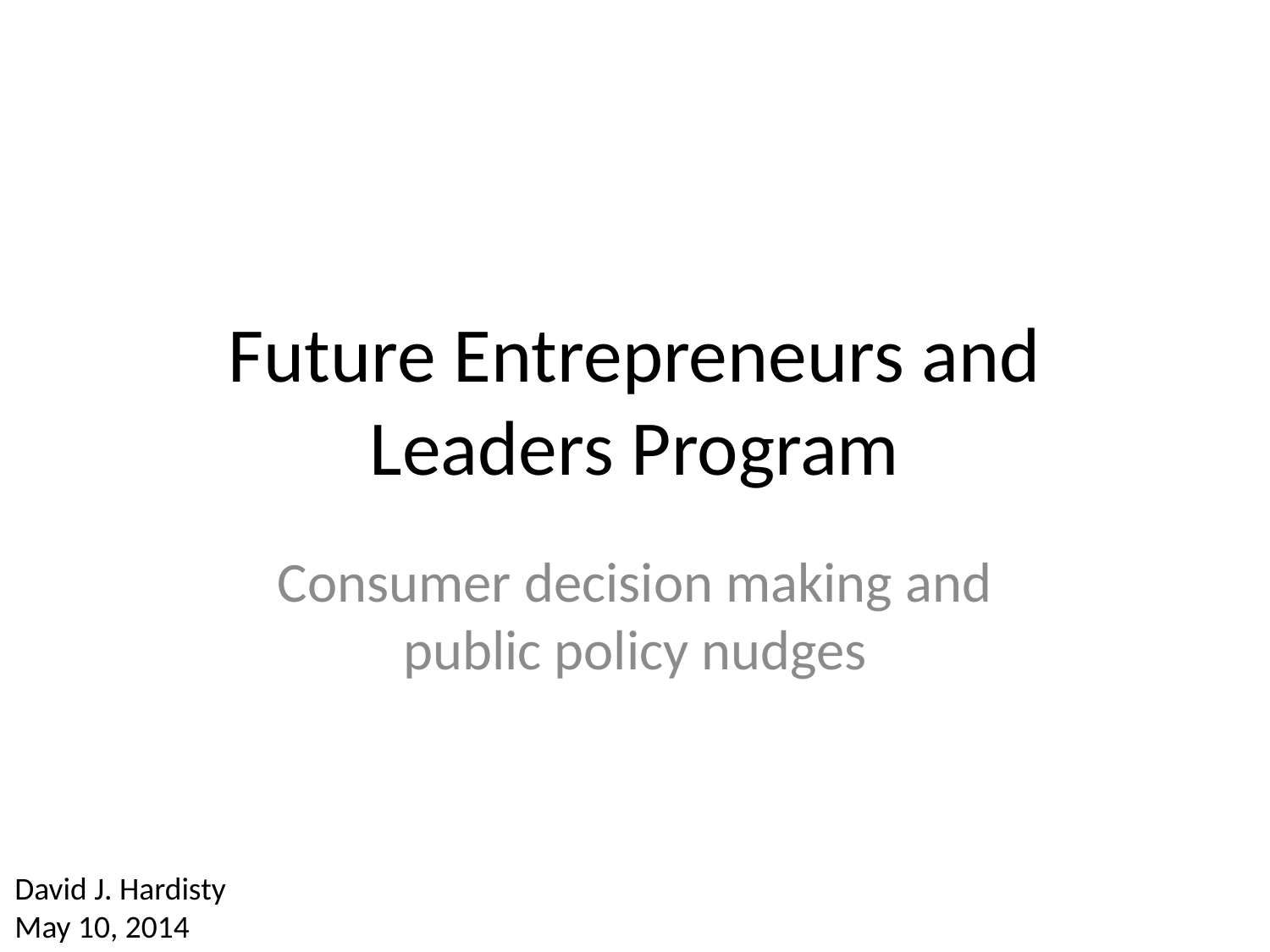

# Future Entrepreneurs and Leaders Program
Consumer decision making and public policy nudges
David J. Hardisty
May 10, 2014